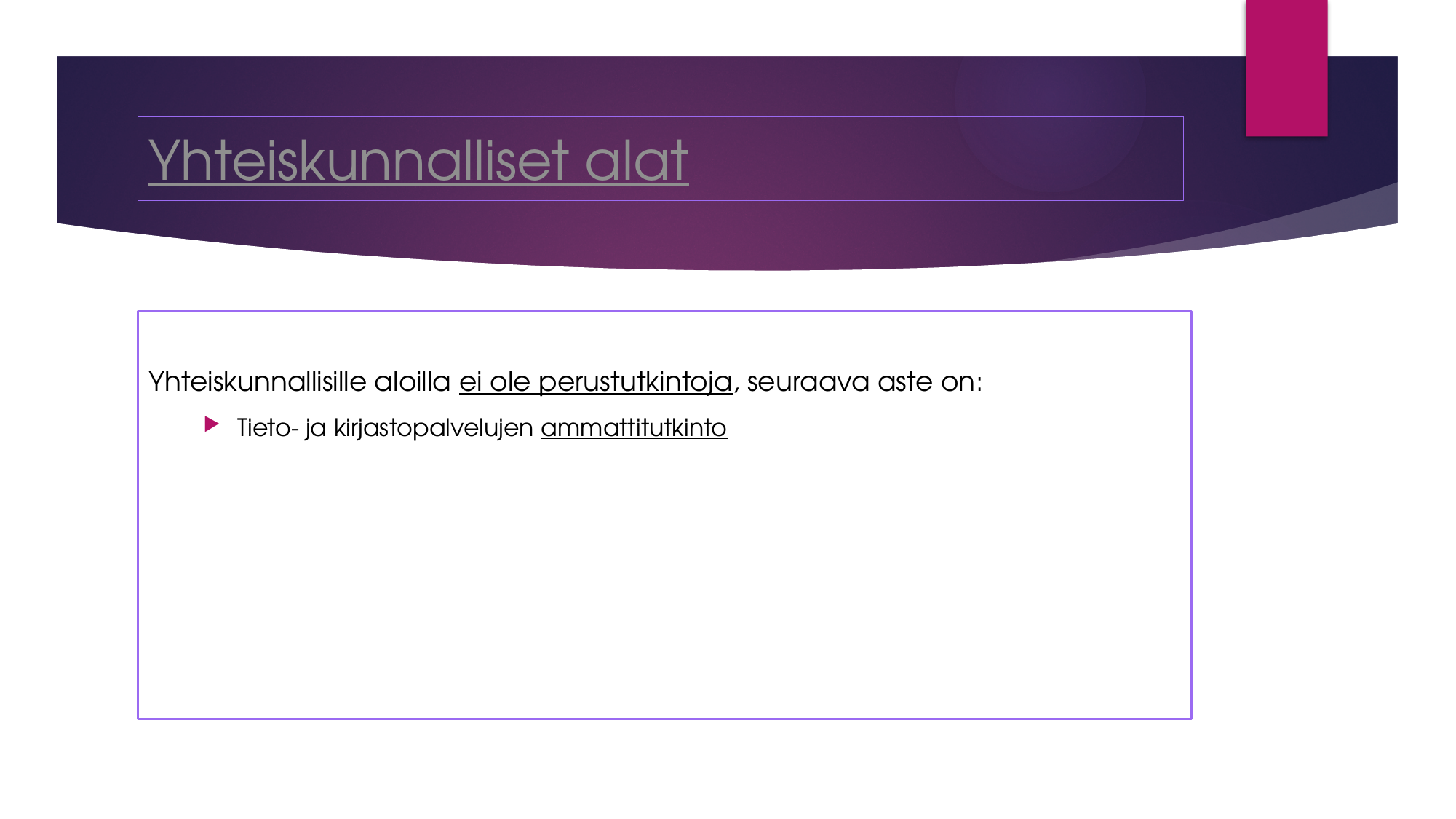

# Yhteiskunnalliset alat

Yhteiskunnallisille aloilla ei ole perustutkintoja, seuraava aste on:
Tieto- ja kirjastopalvelujen ammattitutkinto